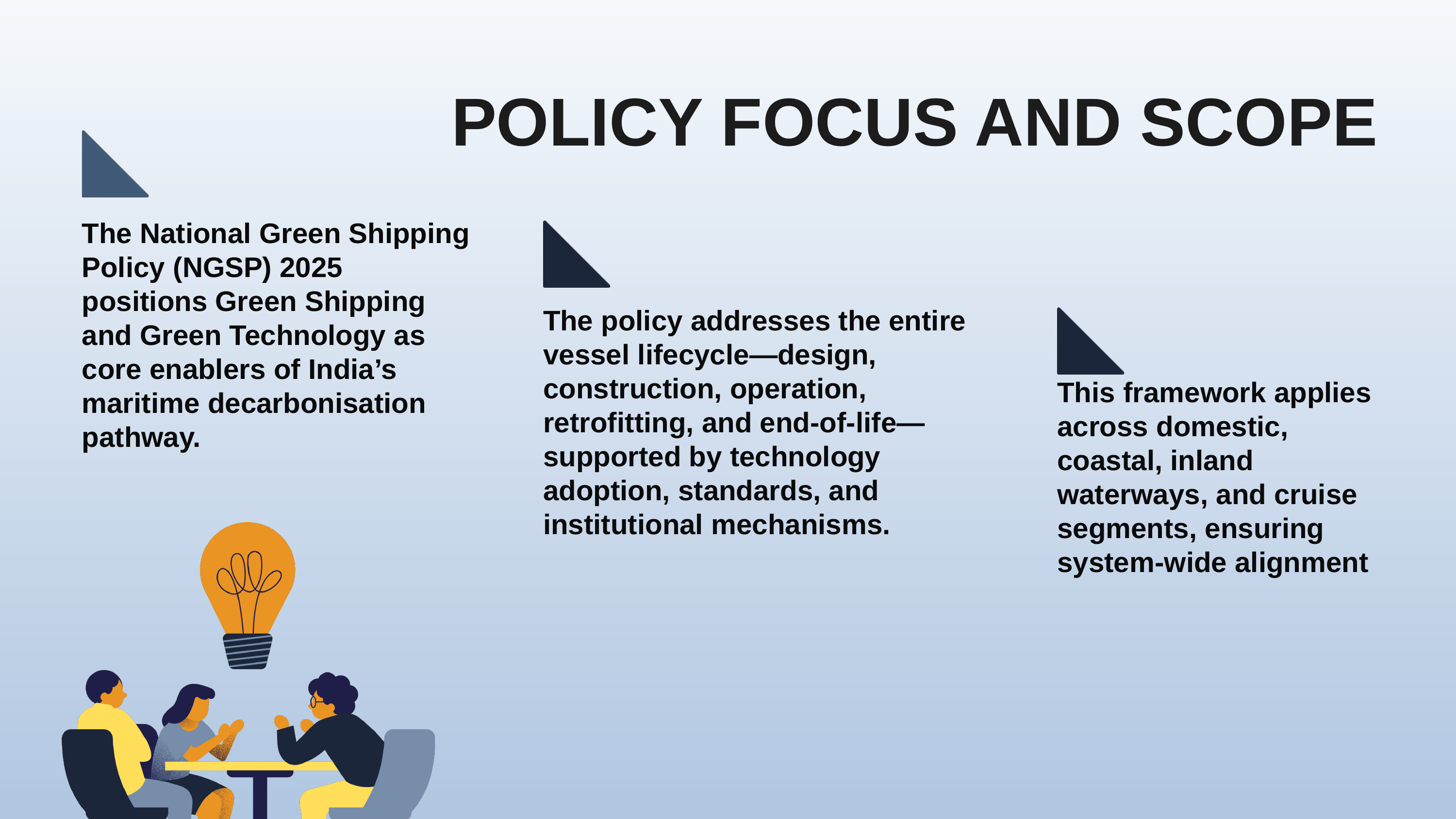

POLICY FOCUS AND SCOPE

The National Green Shipping Policy (NGSP) 2025 positions Green Shipping and Green Technology as core enablers of India’s maritime decarbonisation pathway.

The policy addresses the entire vessel lifecycle—design, construction, operation, retrofitting, and end-of-life—supported by technology adoption, standards, and institutional mechanisms.

This framework applies across domestic, coastal, inland waterways, and cruise segments, ensuring system-wide alignment